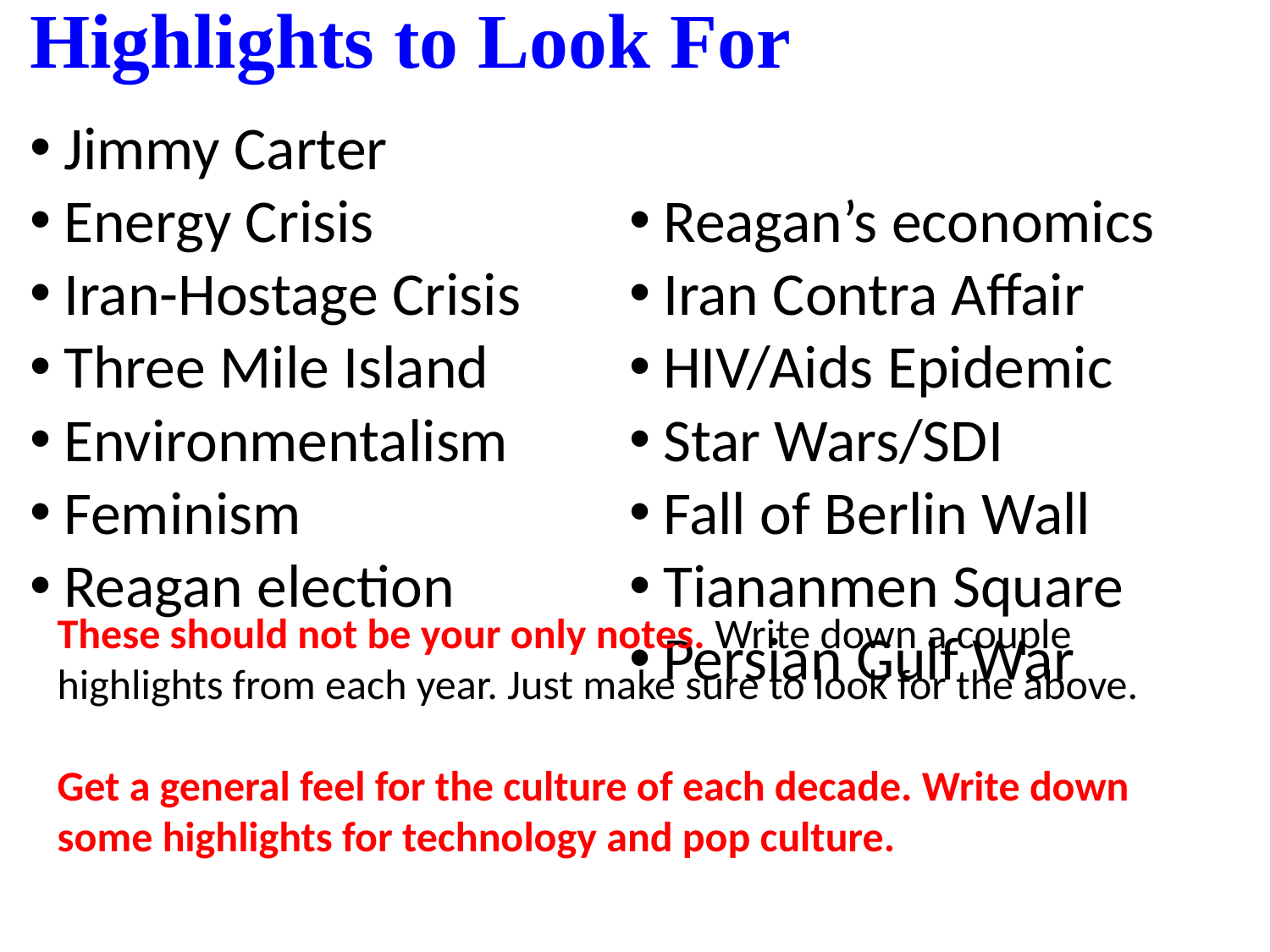

# Highlights to Look For
Jimmy Carter
Energy Crisis
Iran-Hostage Crisis
Three Mile Island
Environmentalism
Feminism
Reagan election

Reagan’s economics
Iran Contra Affair
HIV/Aids Epidemic
Star Wars/SDI
Fall of Berlin Wall
Tiananmen Square
Persian Gulf War

These should not be your only notes. Write down a couple highlights from each year. Just make sure to look for the above.

Get a general feel for the culture of each decade. Write down some highlights for technology and pop culture.